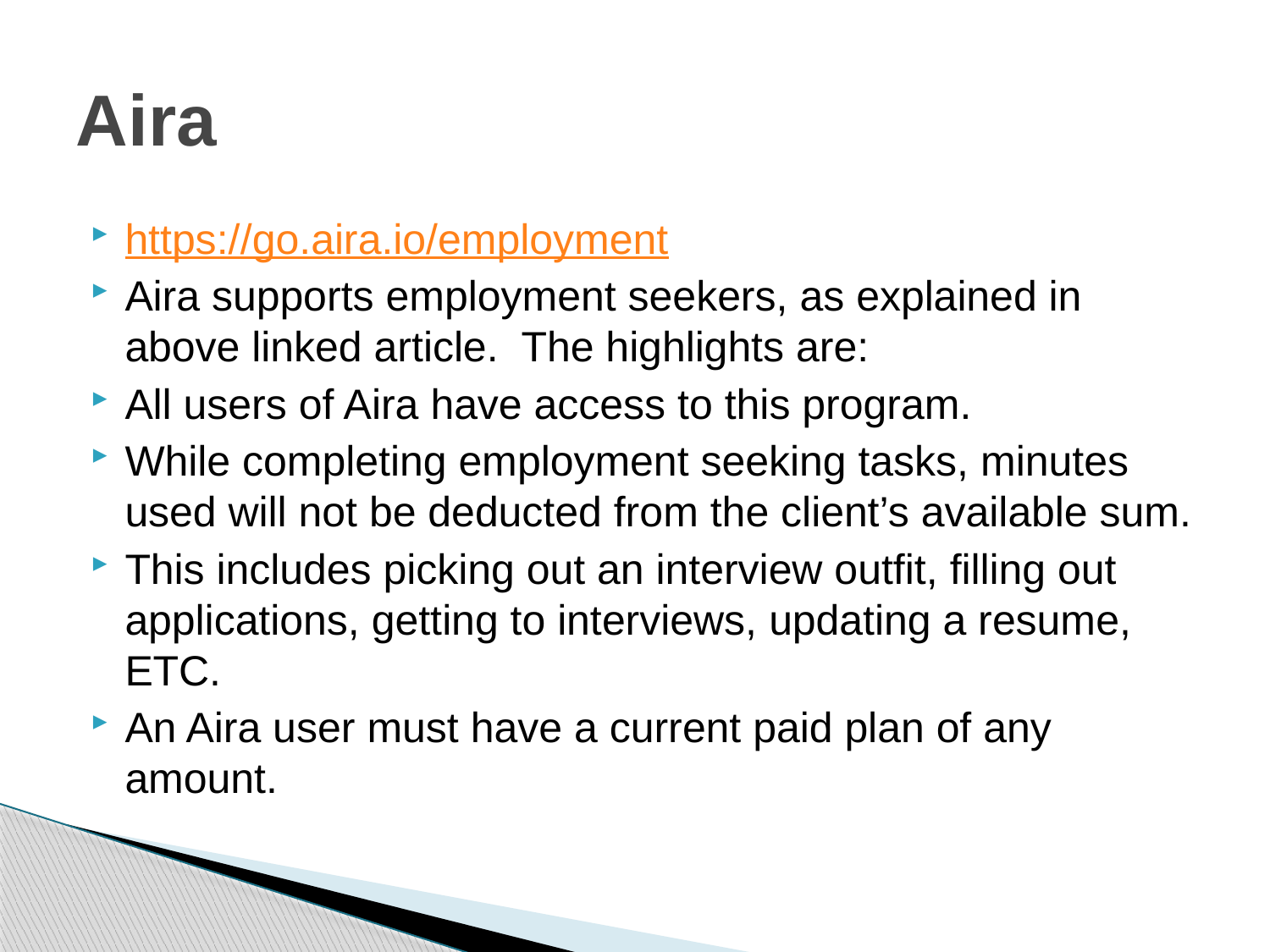

# Aira
https://go.aira.io/employment
Aira supports employment seekers, as explained in above linked article.  The highlights are:
All users of Aira have access to this program.
While completing employment seeking tasks, minutes used will not be deducted from the client’s available sum.
This includes picking out an interview outfit, filling out applications, getting to interviews, updating a resume, ETC.
An Aira user must have a current paid plan of any amount.